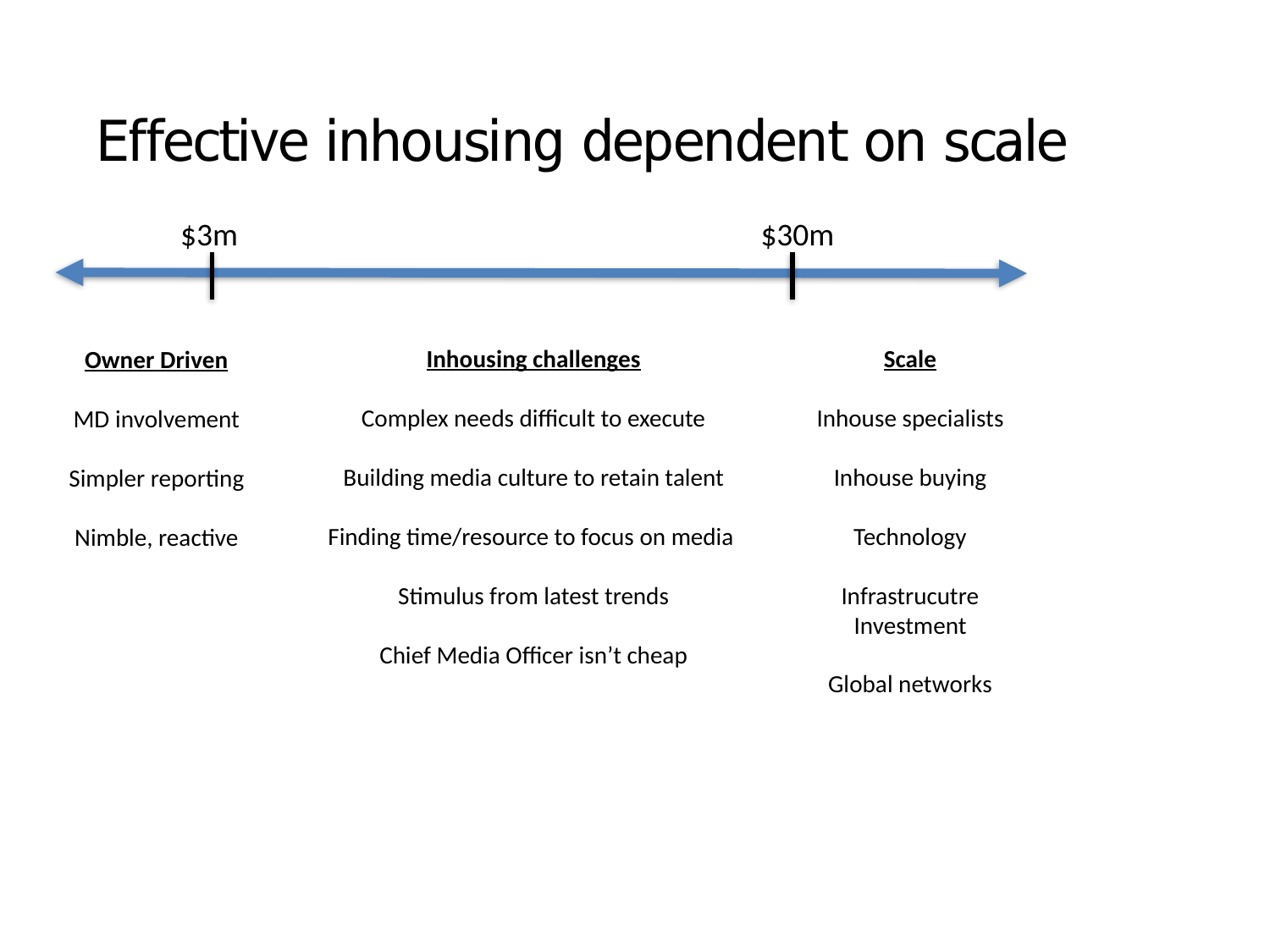

Effective inhousing dependent on scale
$3m
$30m
Inhousing challenges

Complex needs difficult to execute

Building media culture to retain talent

Finding time/resource to focus on media

Stimulus from latest trends

Chief Media Officer isn’t cheap

Scale

Inhouse specialists

Inhouse buying

Technology

Infrastrucutre Investment

Global networks

Owner Driven

MD involvement

Simpler reporting

Nimble, reactive